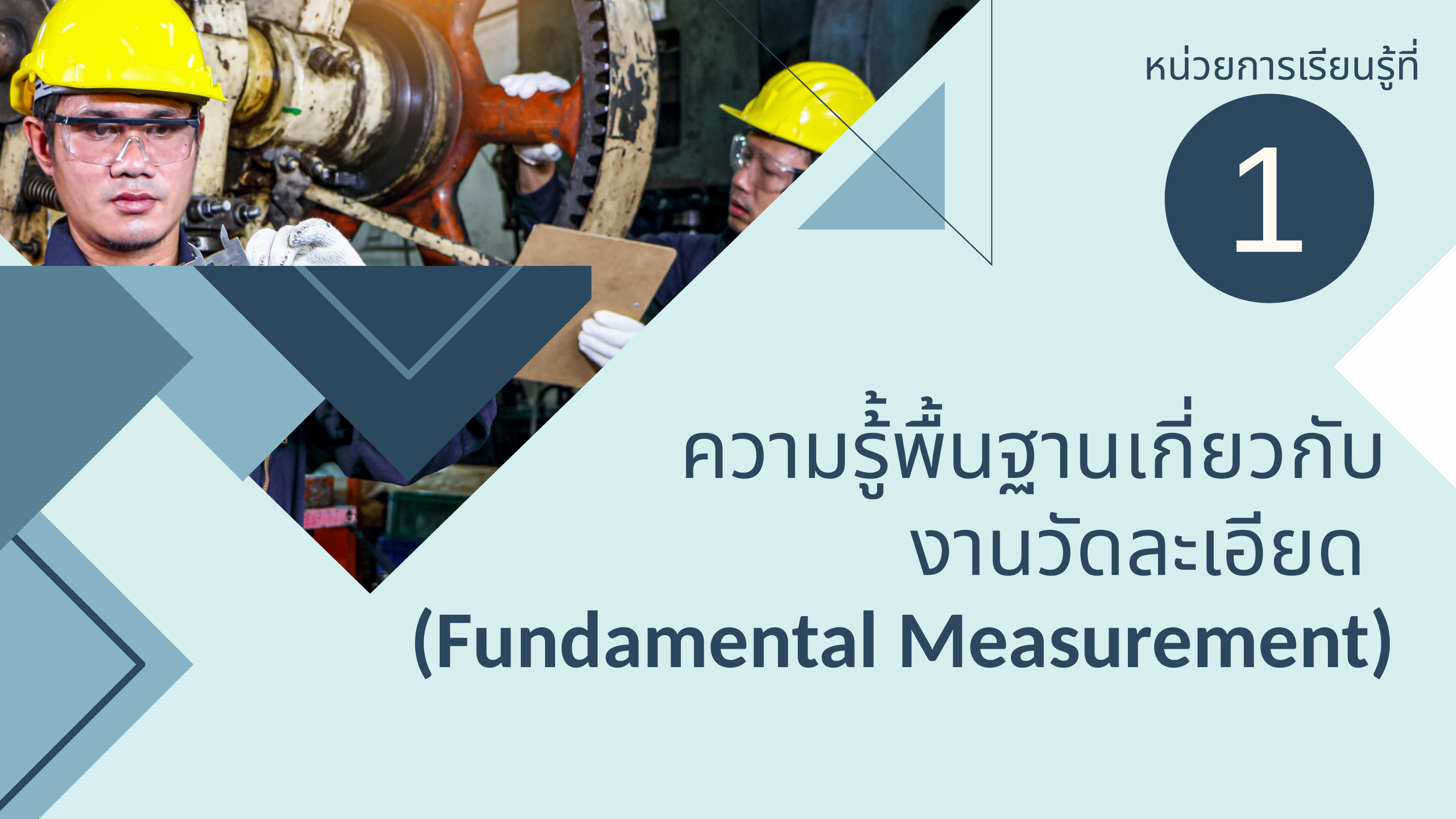

หน่วยการเรียนรู้ที่

1

ความรู้้พื้นฐานเกี่ยวกับ
งานวัดละเอียด
(Fundamental Measurement)